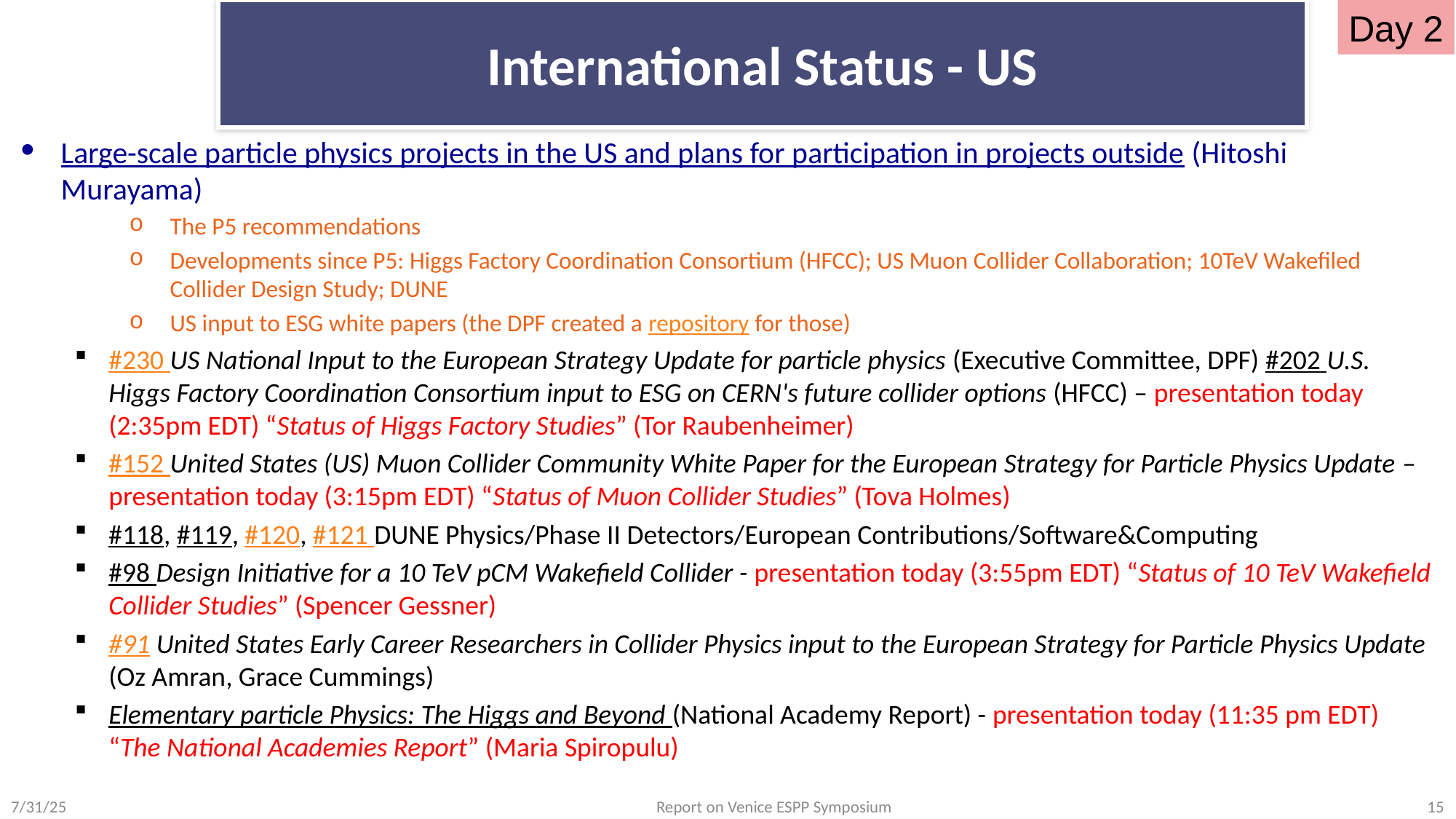

# International Status - US
Day 2
Large-scale particle physics projects in the US and plans for participation in projects outside (Hitoshi Murayama)
The P5 recommendations
Developments since P5: Higgs Factory Coordination Consortium (HFCC); US Muon Collider Collaboration; 10TeV Wakefiled Collider Design Study; DUNE
US input to ESG white papers (the DPF created a repository for those)
#230 US National Input to the European Strategy Update for particle physics (Executive Committee, DPF) #202 U.S. Higgs Factory Coordination Consortium input to ESG on CERN's future collider options (HFCC) – presentation today (2:35pm EDT) “Status of Higgs Factory Studies” (Tor Raubenheimer)
#152 United States (US) Muon Collider Community White Paper for the European Strategy for Particle Physics Update – presentation today (3:15pm EDT) “Status of Muon Collider Studies” (Tova Holmes)
#118, #119, #120, #121 DUNE Physics/Phase II Detectors/European Contributions/Software&Computing
#98 Design Initiative for a 10 TeV pCM Wakefield Collider - presentation today (3:55pm EDT) “Status of 10 TeV Wakefield Collider Studies” (Spencer Gessner)
#91 United States Early Career Researchers in Collider Physics input to the European Strategy for Particle Physics Update (Oz Amran, Grace Cummings)
Elementary particle Physics: The Higgs and Beyond (National Academy Report) - presentation today (11:35 pm EDT) “The National Academies Report” (Maria Spiropulu)
7/31/25
Report on Venice ESPP Symposium
15